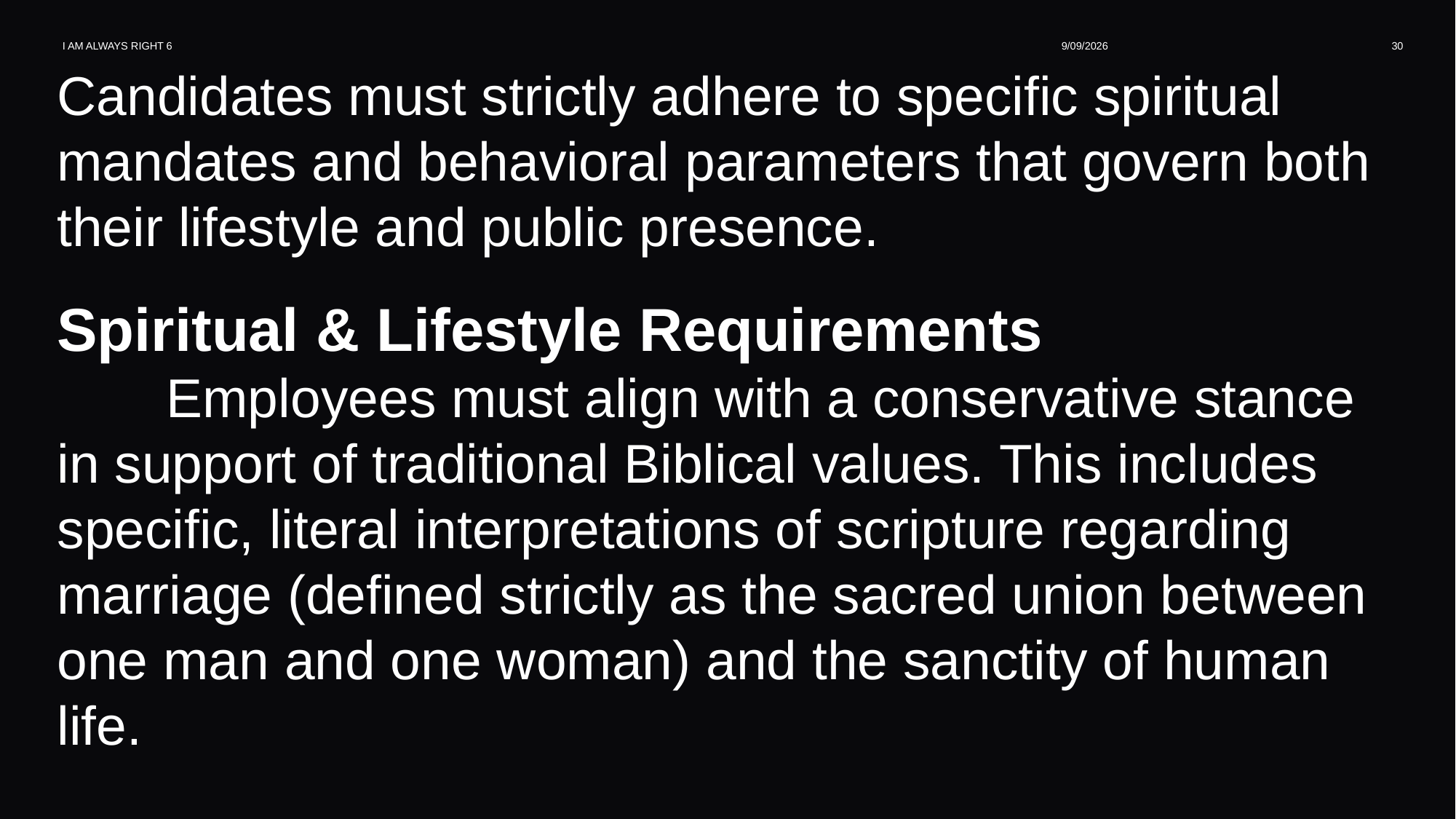

I am Always Right 6
9/09/2026
30
Candidates must strictly adhere to specific spiritual mandates and behavioral parameters that govern both their lifestyle and public presence.

Spiritual & Lifestyle Requirements
	Employees must align with a conservative stance in support of traditional Biblical values. This includes specific, literal interpretations of scripture regarding marriage (defined strictly as the sacred union between one man and one woman) and the sanctity of human life.